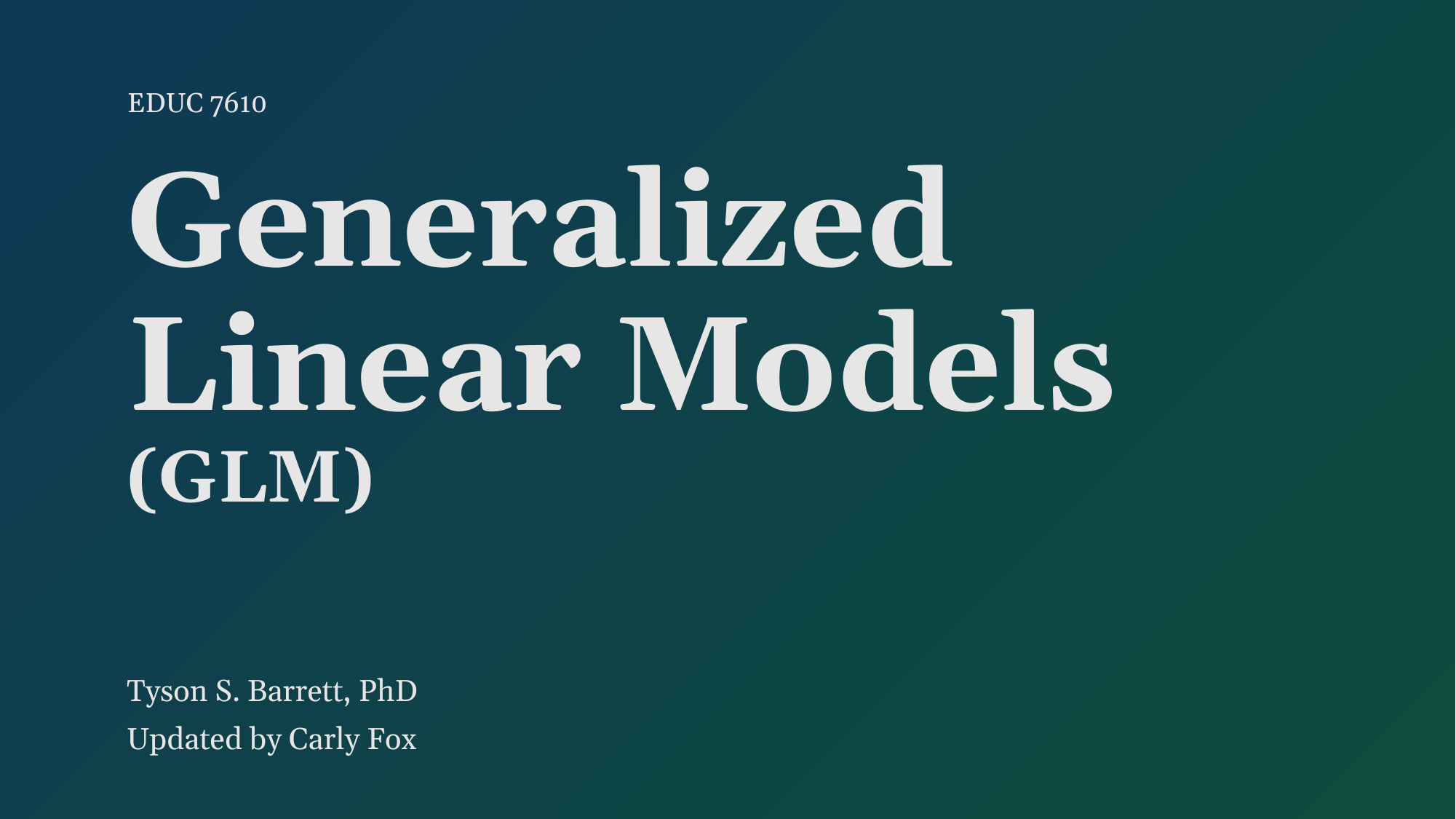

EDUC 7610
# Generalized Linear Models (GLM)
Tyson S. Barrett, PhD
Updated by Carly Fox